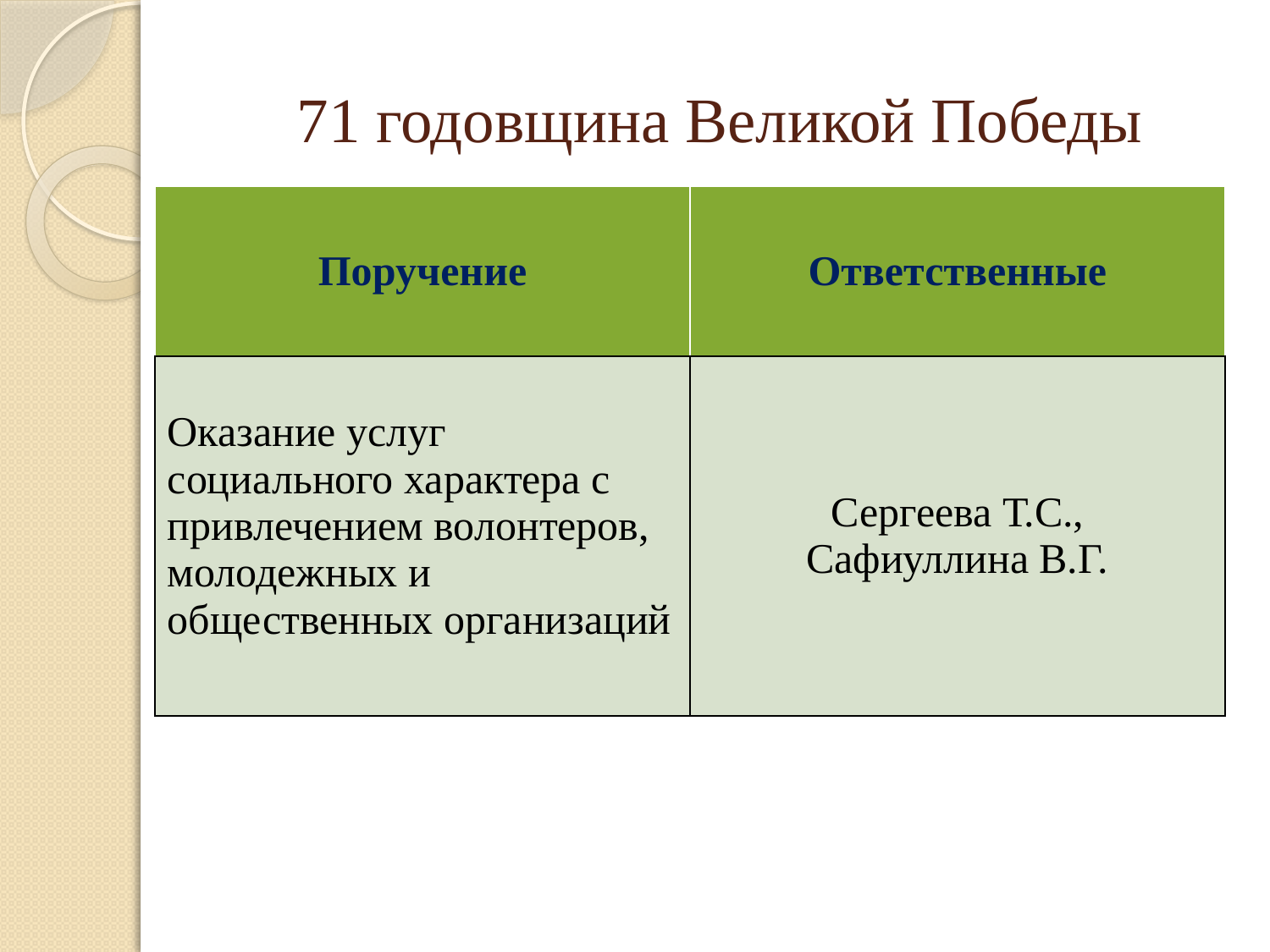

# 71 годовщина Великой Победы
| Поручение | Ответственные |
| --- | --- |
| Оказание услуг социального характера с привлечением волонтеров, молодежных и общественных организаций | Сергеева Т.С., Сафиуллина В.Г. |